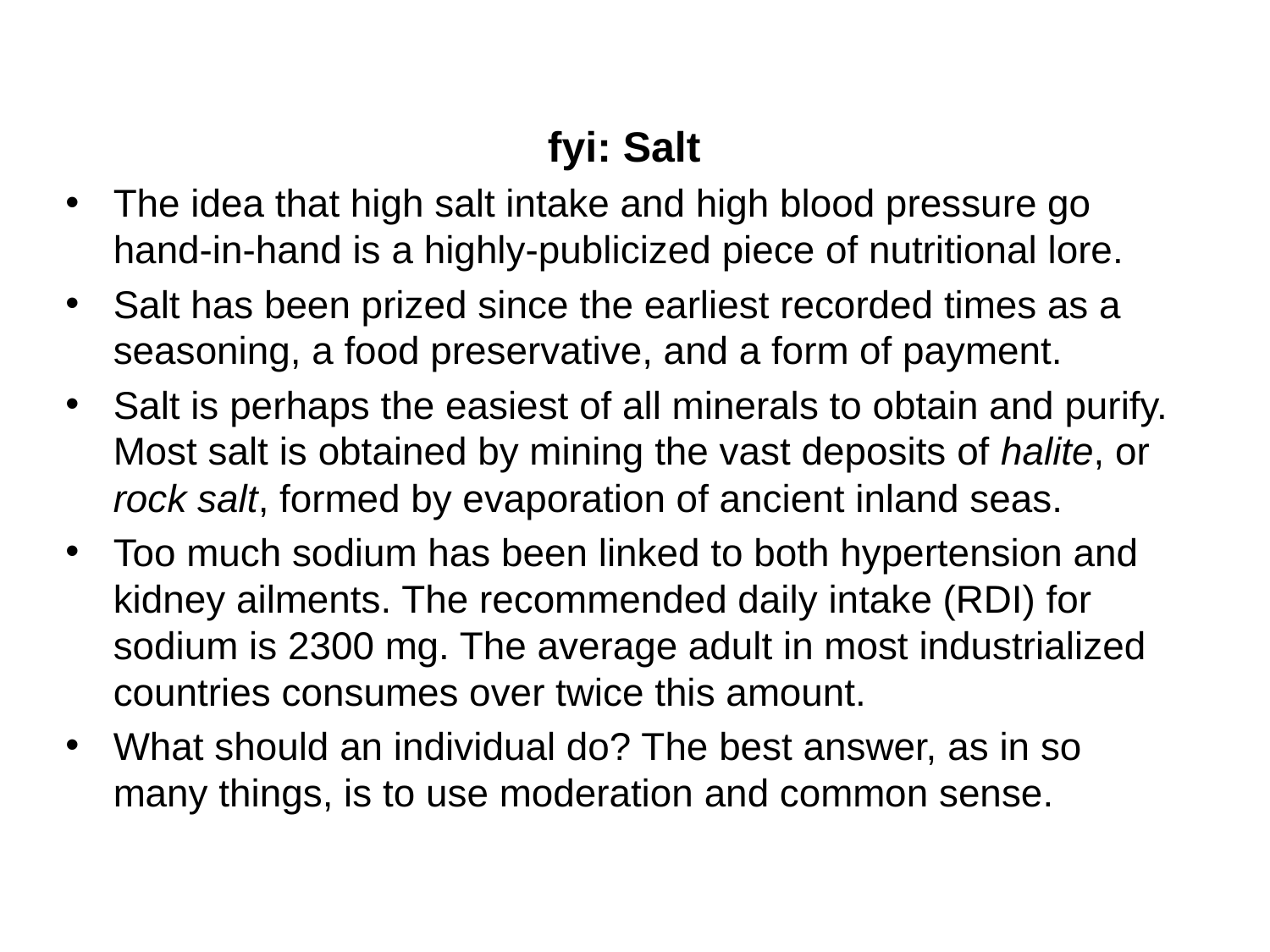

fyi: Salt
The idea that high salt intake and high blood pressure go hand-in-hand is a highly-publicized piece of nutritional lore.
Salt has been prized since the earliest recorded times as a seasoning, a food preservative, and a form of payment.
Salt is perhaps the easiest of all minerals to obtain and purify. Most salt is obtained by mining the vast deposits of halite, or rock salt, formed by evaporation of ancient inland seas.
Too much sodium has been linked to both hypertension and kidney ailments. The recommended daily intake (RDI) for sodium is 2300 mg. The average adult in most industrialized countries consumes over twice this amount.
What should an individual do? The best answer, as in so many things, is to use moderation and common sense.
© 2013 Pearson Education, Inc.